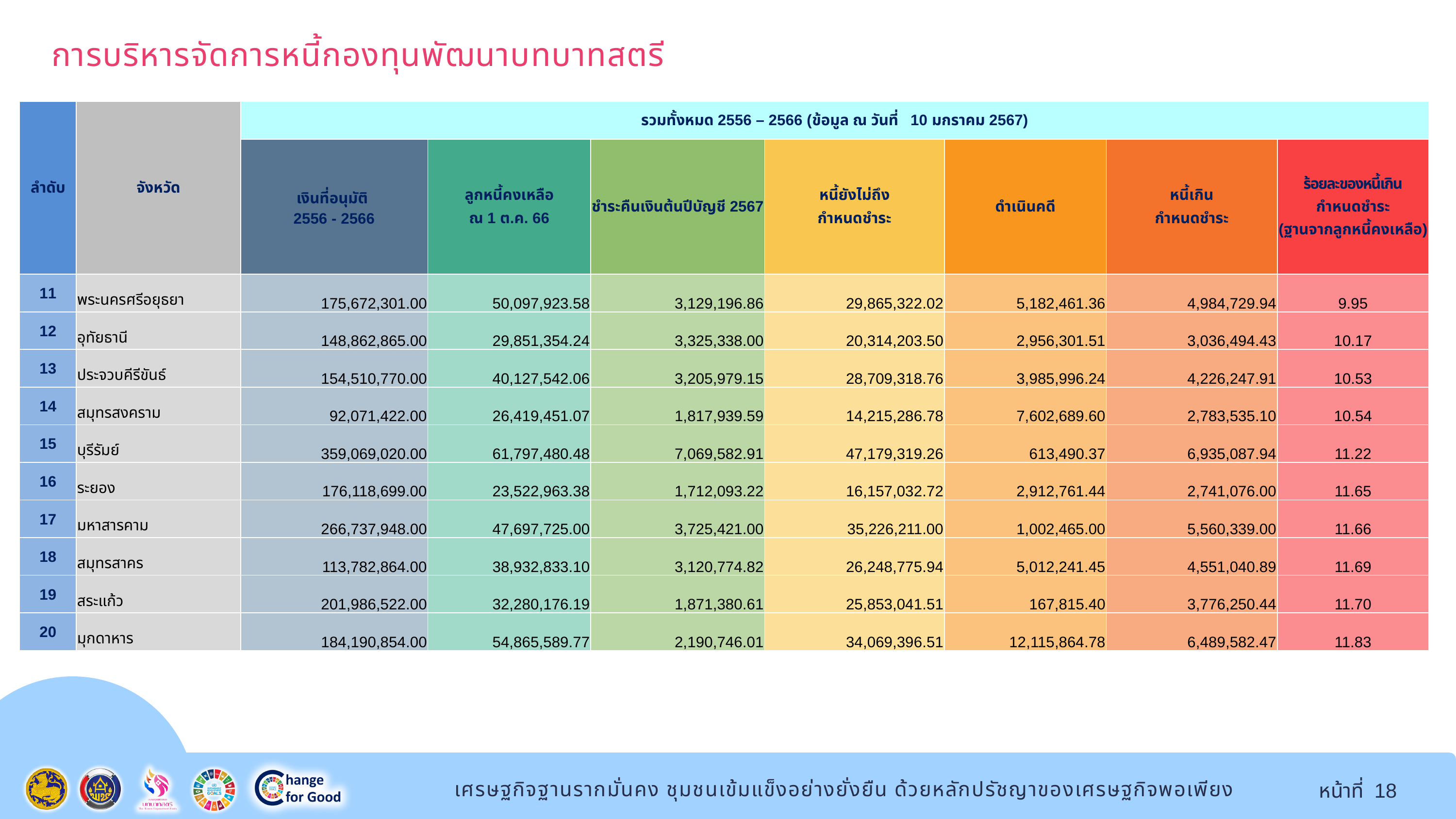

การบริหารจัดการหนี้กองทุนพัฒนาบทบาทสตรี
| ลำดับ | จังหวัด | รวมทั้งหมด 2556 – 2566 (ข้อมูล ณ วันที่ 10 มกราคม 2567) |  |  |  |  |  |  |
| --- | --- | --- | --- | --- | --- | --- | --- | --- |
|  |  | เงินที่อนุมัติ 2556 - 2566 | ลูกหนี้คงเหลือ ณ 1 ต.ค. 66 | ชำระคืนเงินต้นปีบัญชี 2567 | หนี้ยังไม่ถึง กำหนดชำระ | ดำเนินคดี | หนี้เกิน กำหนดชำระ | ร้อยละของหนี้เกิน กำหนดชำระ (ฐานจากลูกหนี้คงเหลือ) |
| 11 | พระนครศรีอยุธยา | 175,672,301.00 | 50,097,923.58 | 3,129,196.86 | 29,865,322.02 | 5,182,461.36 | 4,984,729.94 | 9.95 |
| 12 | อุทัยธานี | 148,862,865.00 | 29,851,354.24 | 3,325,338.00 | 20,314,203.50 | 2,956,301.51 | 3,036,494.43 | 10.17 |
| 13 | ประจวบคีรีขันธ์ | 154,510,770.00 | 40,127,542.06 | 3,205,979.15 | 28,709,318.76 | 3,985,996.24 | 4,226,247.91 | 10.53 |
| 14 | สมุทรสงคราม | 92,071,422.00 | 26,419,451.07 | 1,817,939.59 | 14,215,286.78 | 7,602,689.60 | 2,783,535.10 | 10.54 |
| 15 | บุรีรัมย์ | 359,069,020.00 | 61,797,480.48 | 7,069,582.91 | 47,179,319.26 | 613,490.37 | 6,935,087.94 | 11.22 |
| 16 | ระยอง | 176,118,699.00 | 23,522,963.38 | 1,712,093.22 | 16,157,032.72 | 2,912,761.44 | 2,741,076.00 | 11.65 |
| 17 | มหาสารคาม | 266,737,948.00 | 47,697,725.00 | 3,725,421.00 | 35,226,211.00 | 1,002,465.00 | 5,560,339.00 | 11.66 |
| 18 | สมุทรสาคร | 113,782,864.00 | 38,932,833.10 | 3,120,774.82 | 26,248,775.94 | 5,012,241.45 | 4,551,040.89 | 11.69 |
| 19 | สระแก้ว | 201,986,522.00 | 32,280,176.19 | 1,871,380.61 | 25,853,041.51 | 167,815.40 | 3,776,250.44 | 11.70 |
| 20 | มุกดาหาร | 184,190,854.00 | 54,865,589.77 | 2,190,746.01 | 34,069,396.51 | 12,115,864.78 | 6,489,582.47 | 11.83 |

หน้าที่  18
เศรษฐกิจฐานรากมั่นคง ชุมชนเข้มแข็งอย่างยั่งยืน ด้วยหลักปรัชญาของเศรษฐกิจพอเพียง